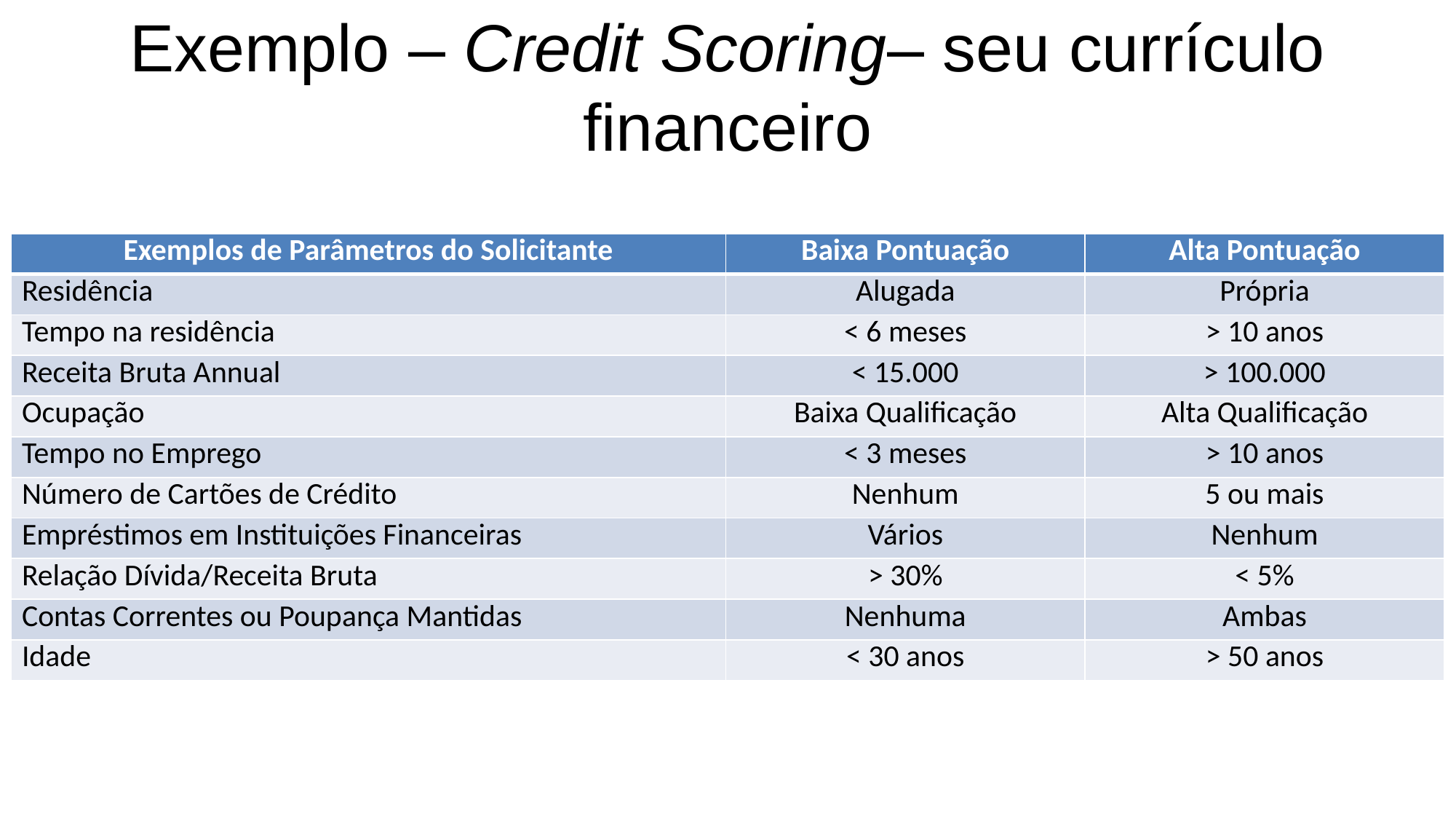

Exemplo – Credit Scoring– seu currículo financeiro
| Exemplos de Parâmetros do Solicitante | Baixa Pontuação | Alta Pontuação |
| --- | --- | --- |
| Residência | Alugada | Própria |
| Tempo na residência | < 6 meses | > 10 anos |
| Receita Bruta Annual | < 15.000 | > 100.000 |
| Ocupação | Baixa Qualificação | Alta Qualificação |
| Tempo no Emprego | < 3 meses | > 10 anos |
| Número de Cartões de Crédito | Nenhum | 5 ou mais |
| Empréstimos em Instituições Financeiras | Vários | Nenhum |
| Relação Dívida/Receita Bruta | > 30% | < 5% |
| Contas Correntes ou Poupança Mantidas | Nenhuma | Ambas |
| Idade | < 30 anos | > 50 anos |